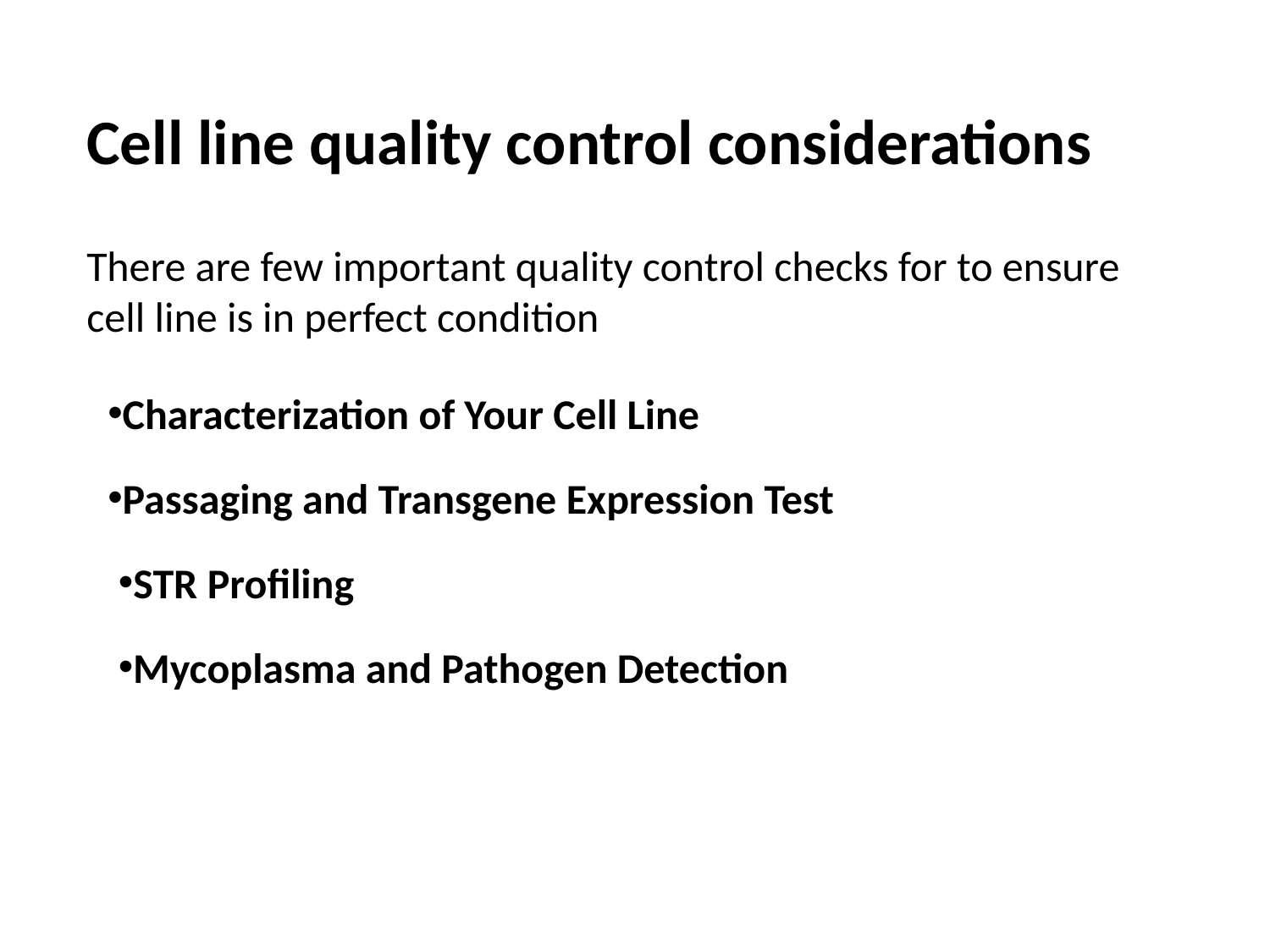

Cell line quality control considerations
There are few important quality control checks for to ensure  cell line is in perfect condition
Characterization of Your Cell Line
Passaging and Transgene Expression Test
STR Profiling
Mycoplasma and Pathogen Detection